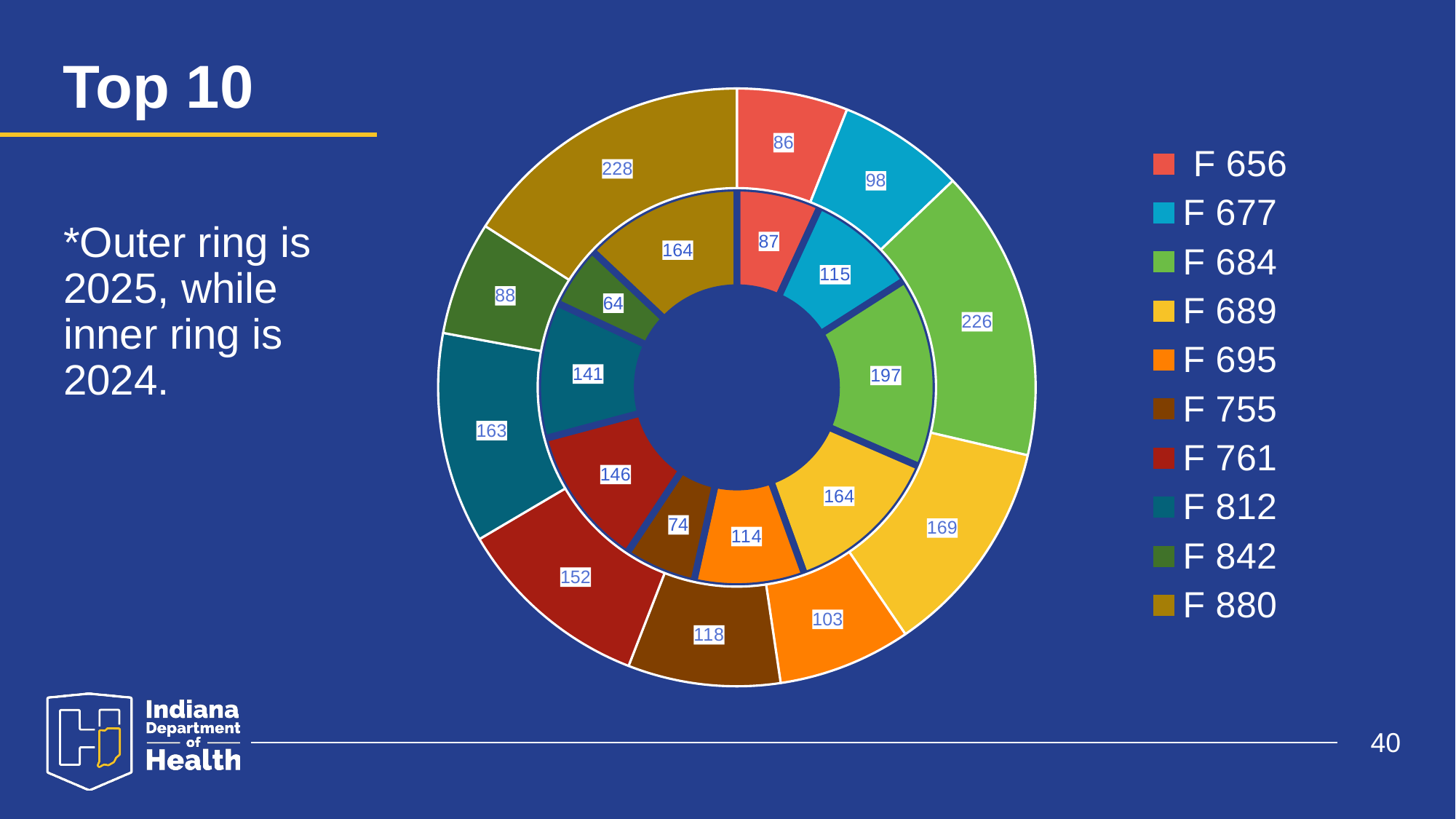

# Top 10

### Chart

| Category | 2024 | 2025 |
|---|---|---|
|  F 656 | 87.0 | 86.0 |
| F 677 | 115.0 | 98.0 |
| F 684 | 197.0 | 226.0 |
| F 689 | 164.0 | 169.0 |
| F 695 | 114.0 | 103.0 |
| F 755 | 74.0 | 118.0 |
| F 761 | 146.0 | 152.0 |
| F 812 | 141.0 | 163.0 |
| F 842 | 64.0 | 88.0 |
| F 880 | 164.0 | 228.0 |
*Outer ring is 2025, while inner ring is 2024.

40